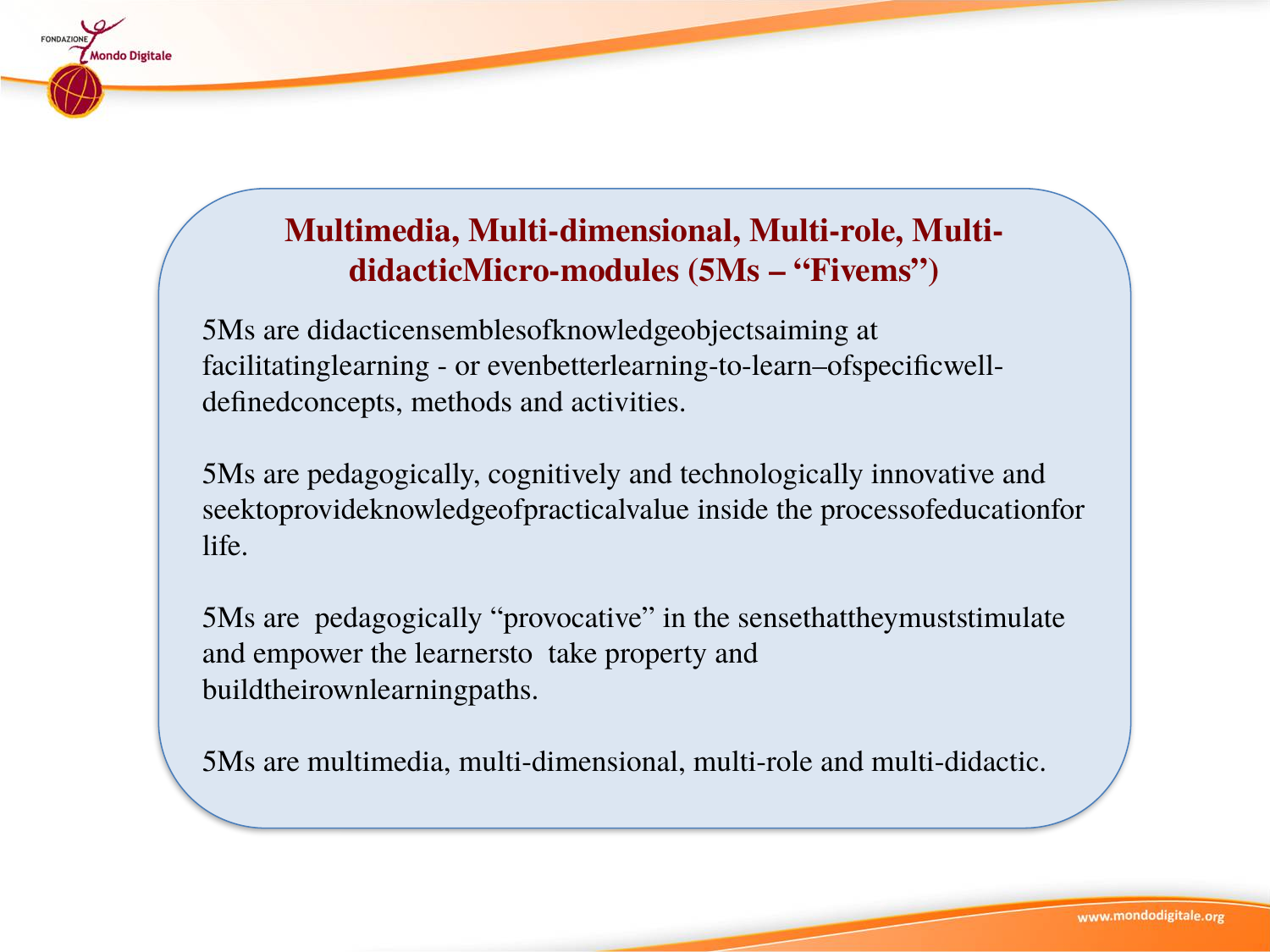

Multimedia, Multi-dimensional, Multi-role, Multi-didacticMicro-modules (5Ms – “Fivems”)

5Ms are didacticensemblesofknowledgeobjectsaiming at facilitatinglearning - or evenbetterlearning-to-learn–ofspecificwell-definedconcepts, methods and activities.

5Ms are pedagogically, cognitively and technologically innovative and seektoprovideknowledgeofpracticalvalue inside the processofeducationfor life.

5Ms are  pedagogically “provocative” in the sensethattheymuststimulate and empower the learnersto  take property and buildtheirownlearningpaths.

5Ms are multimedia, multi-dimensional, multi-role and multi-didactic.